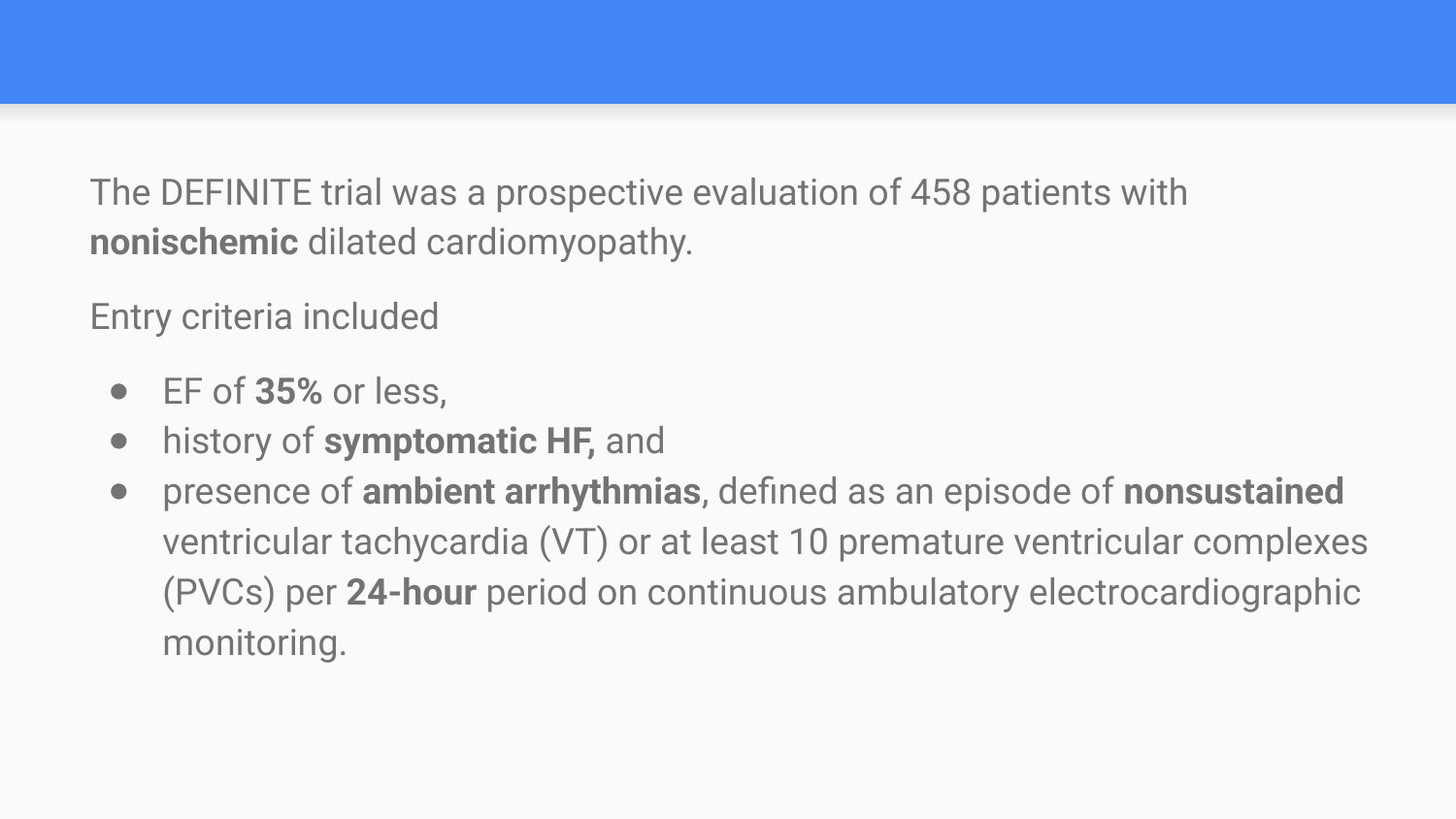

#
The DEFINITE trial was a prospective evaluation of 458 patients with nonischemic dilated cardiomyopathy.
Entry criteria included
EF of 35% or less,
history of symptomatic HF, and
presence of ambient arrhythmias, defined as an episode of nonsustained ventricular tachycardia (VT) or at least 10 premature ventricular complexes (PVCs) per 24-hour period on continuous ambulatory electrocardiographic monitoring.